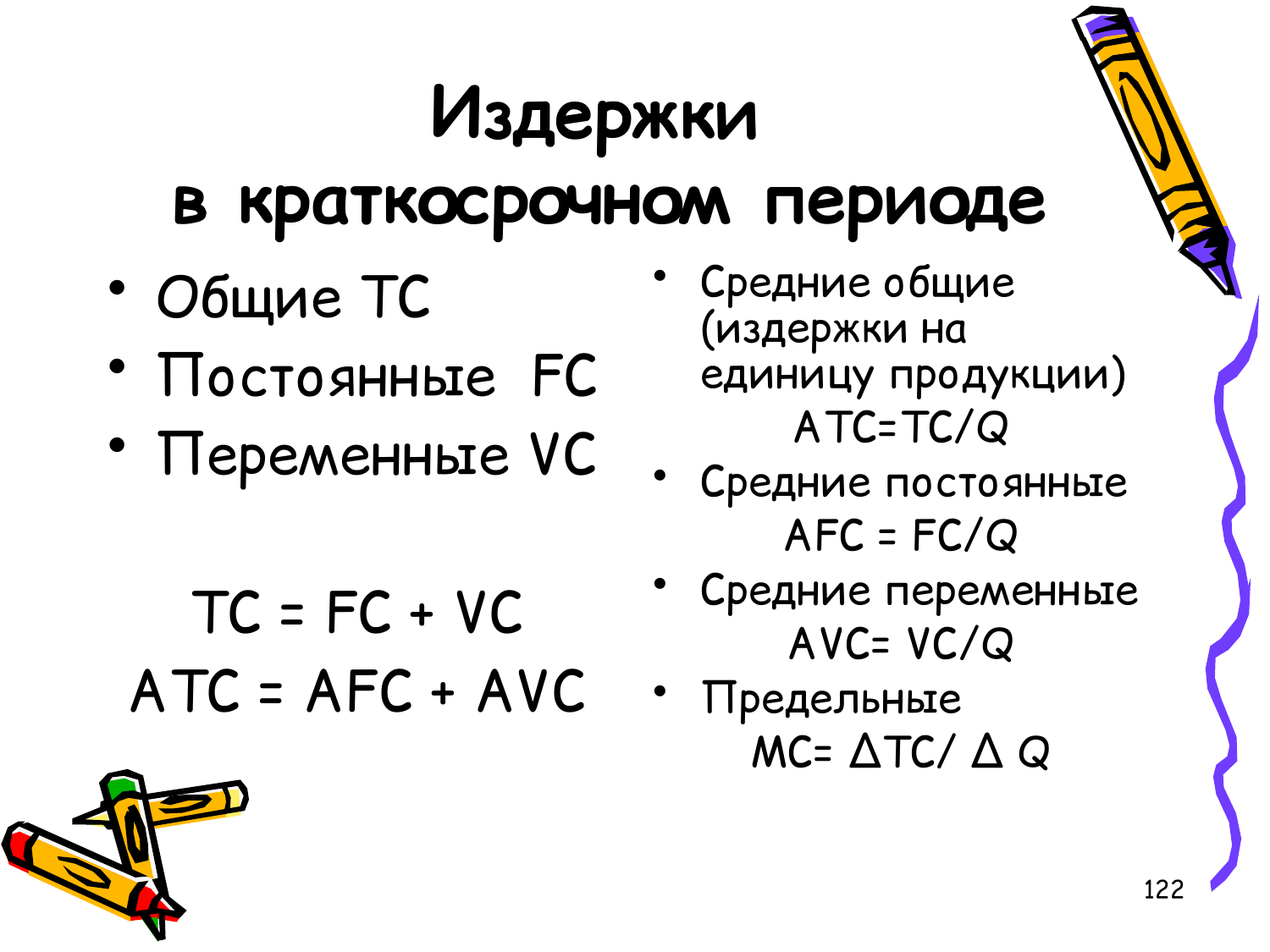

# Издержки в краткосрочном периоде
Общие TC
Постоянные  FC
Переменные VC

TC = FC + VC
ATC = AFC + AVC
Средние общие (издержки на единицу продукции)
ATC=TC/Q
Средние постоянные
AFC = FC/Q
Средние переменные
AVC= VC/Q
Предельные
MC= ∆TC/ ∆ Q
122